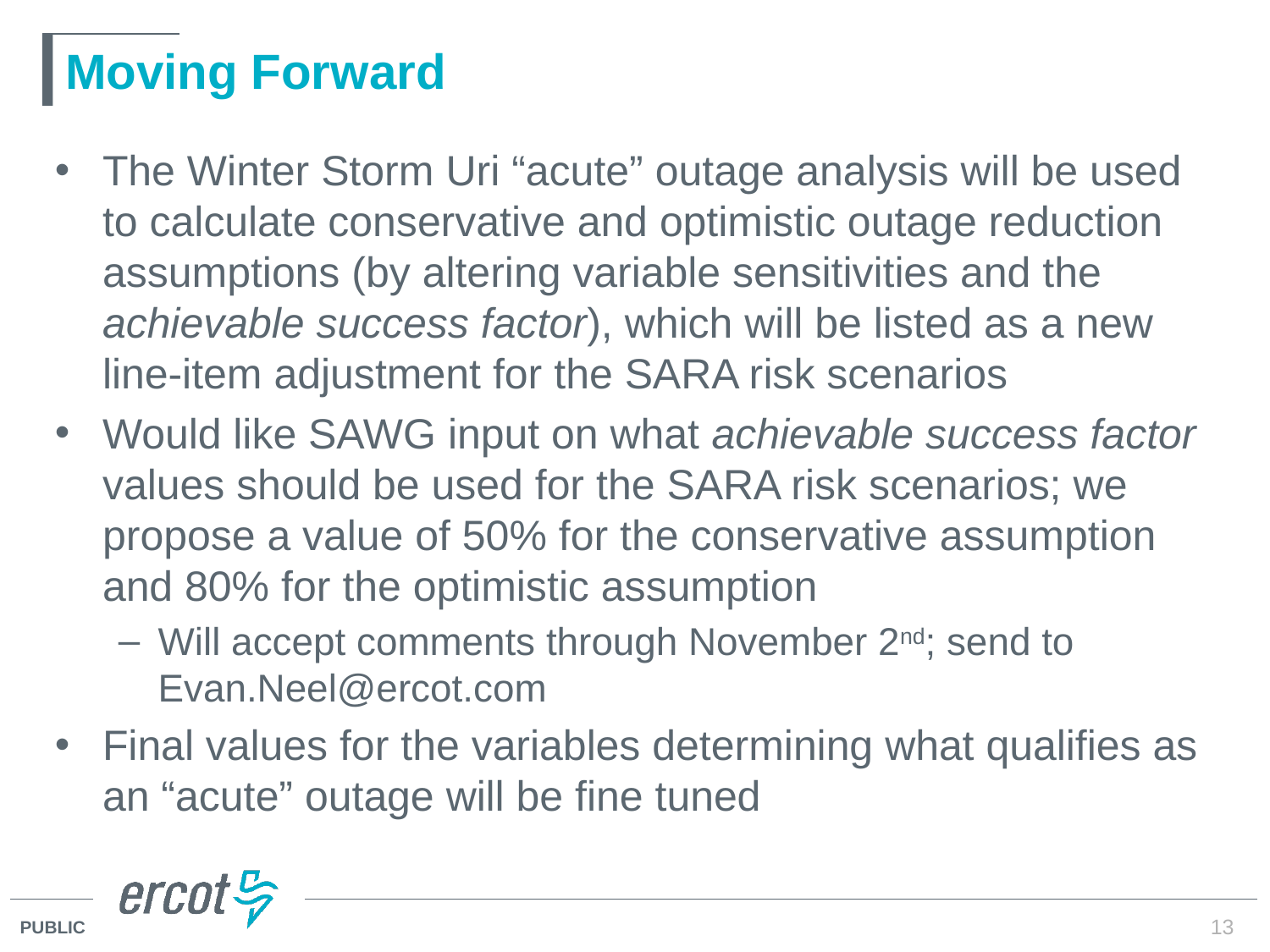

# Moving Forward
The Winter Storm Uri “acute” outage analysis will be used to calculate conservative and optimistic outage reduction assumptions (by altering variable sensitivities and the achievable success factor), which will be listed as a new line-item adjustment for the SARA risk scenarios
Would like SAWG input on what achievable success factor values should be used for the SARA risk scenarios; we propose a value of 50% for the conservative assumption and 80% for the optimistic assumption
Will accept comments through November 2nd; send to Evan.Neel@ercot.com
Final values for the variables determining what qualifies as an “acute” outage will be fine tuned
13